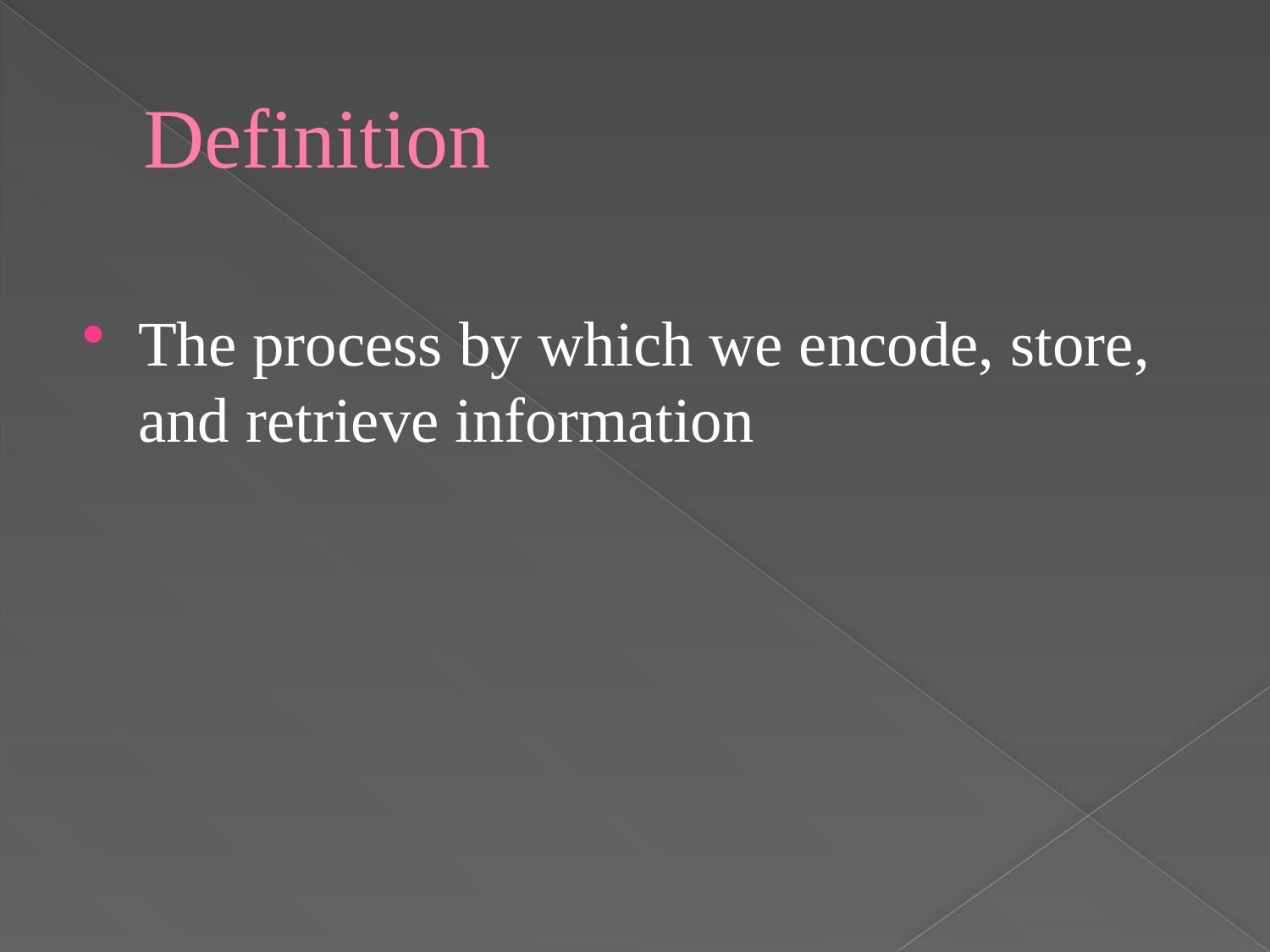

# Definition
The process by which we encode, store, and retrieve information